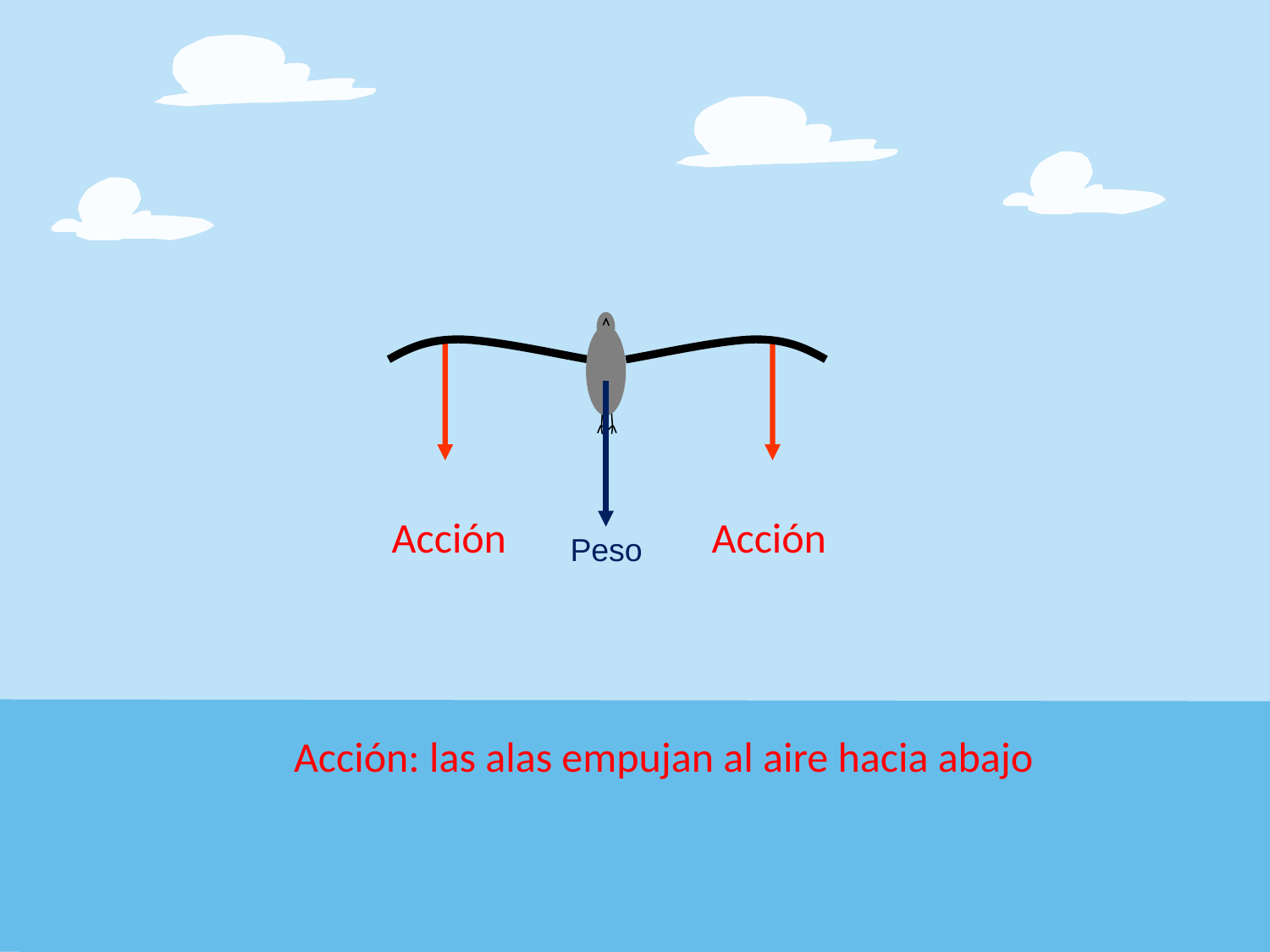

Peso

Acción
Acción

Acción: las alas empujan al aire hacia abajo